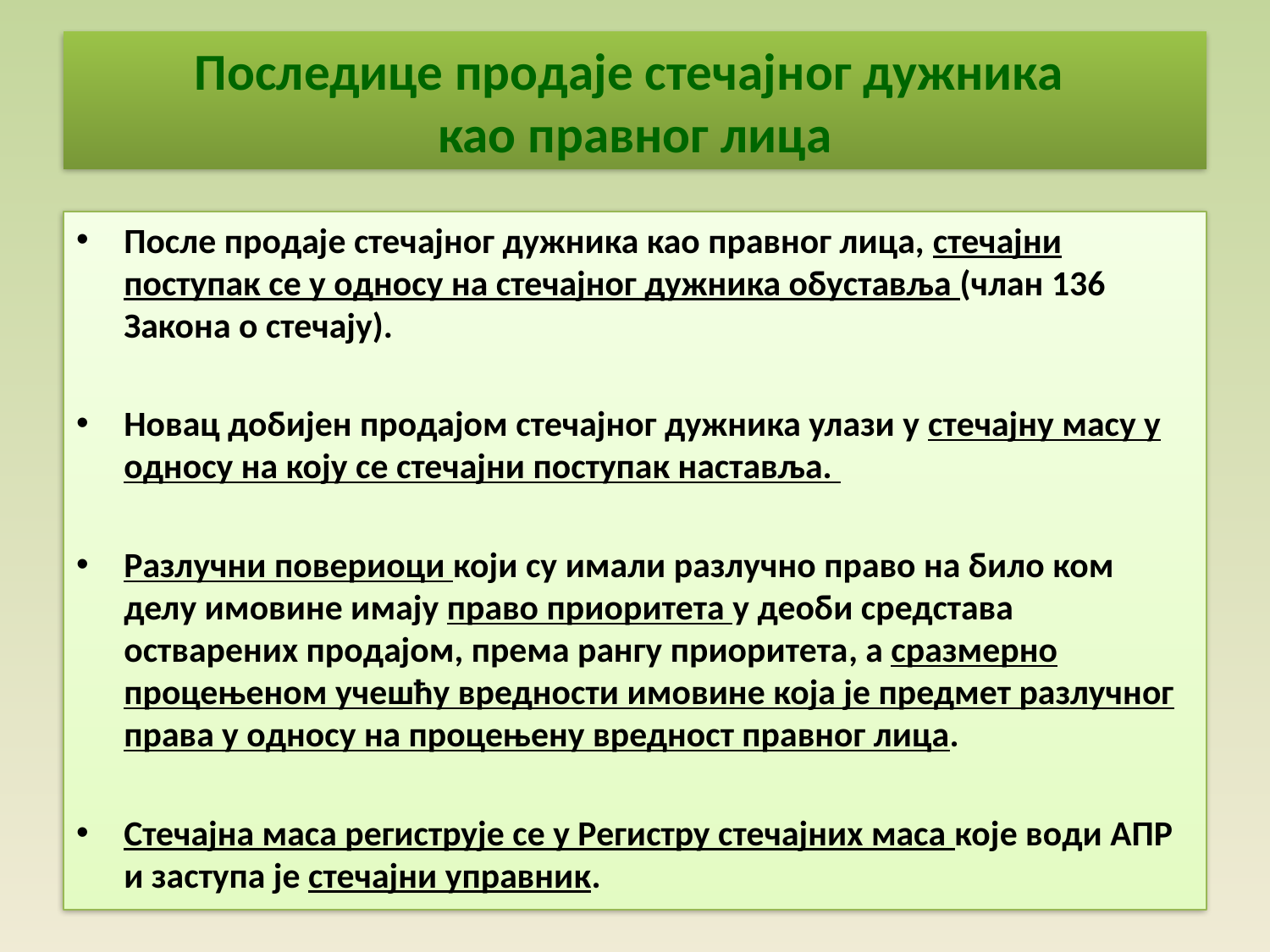

# Последице продаје стечајног дужника као правног лица
После продаје стечајног дужника као правног лица, стечајни поступак се у односу на стечајног дужника обуставља (члан 136 Закона о стечају).

Новац добијен продајом стечајног дужника улази у стечајну масу у односу на коју се стечајни поступак наставља.

Разлучни повериоци који су имали разлучно право на било ком делу имовине имају право приоритета у деоби средстава остварених продајом, према рангу приоритета, а сразмерно процењеном учешћу вредности имовине која је предмет разлучног права у односу на процењену вредност правног лица.

Стечајна маса региструје се у Регистру стечајних маса које води АПР и заступа је стечајни управник.